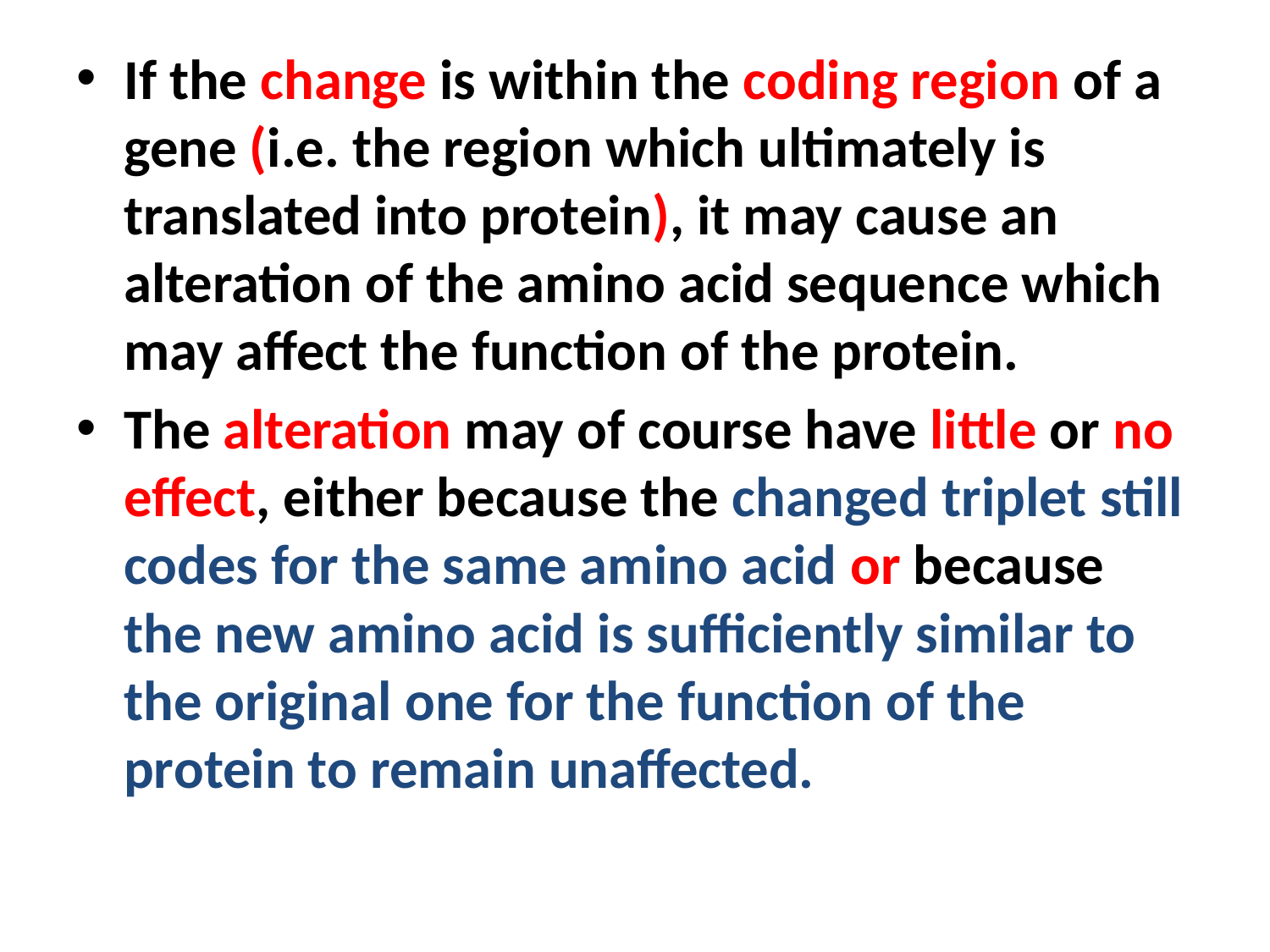

If the change is within the coding region of a gene (i.e. the region which ultimately is translated into protein), it may cause an alteration of the amino acid sequence which may affect the function of the protein.
The alteration may of course have little or no effect, either because the changed triplet still codes for the same amino acid or because the new amino acid is sufficiently similar to the original one for the function of the protein to remain unaffected.

#